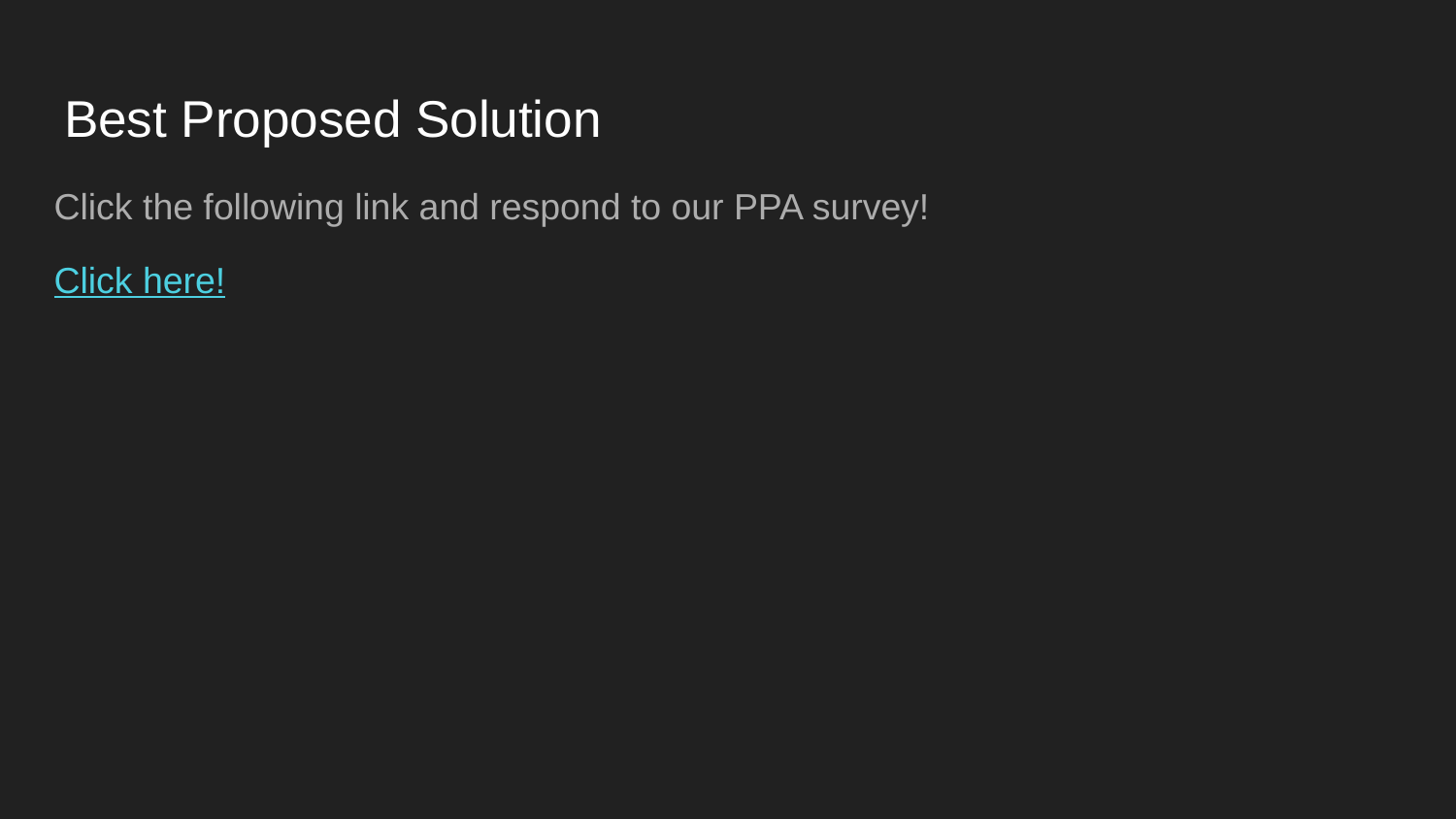

# Best Proposed Solution
Click the following link and respond to our PPA survey!
Click here!